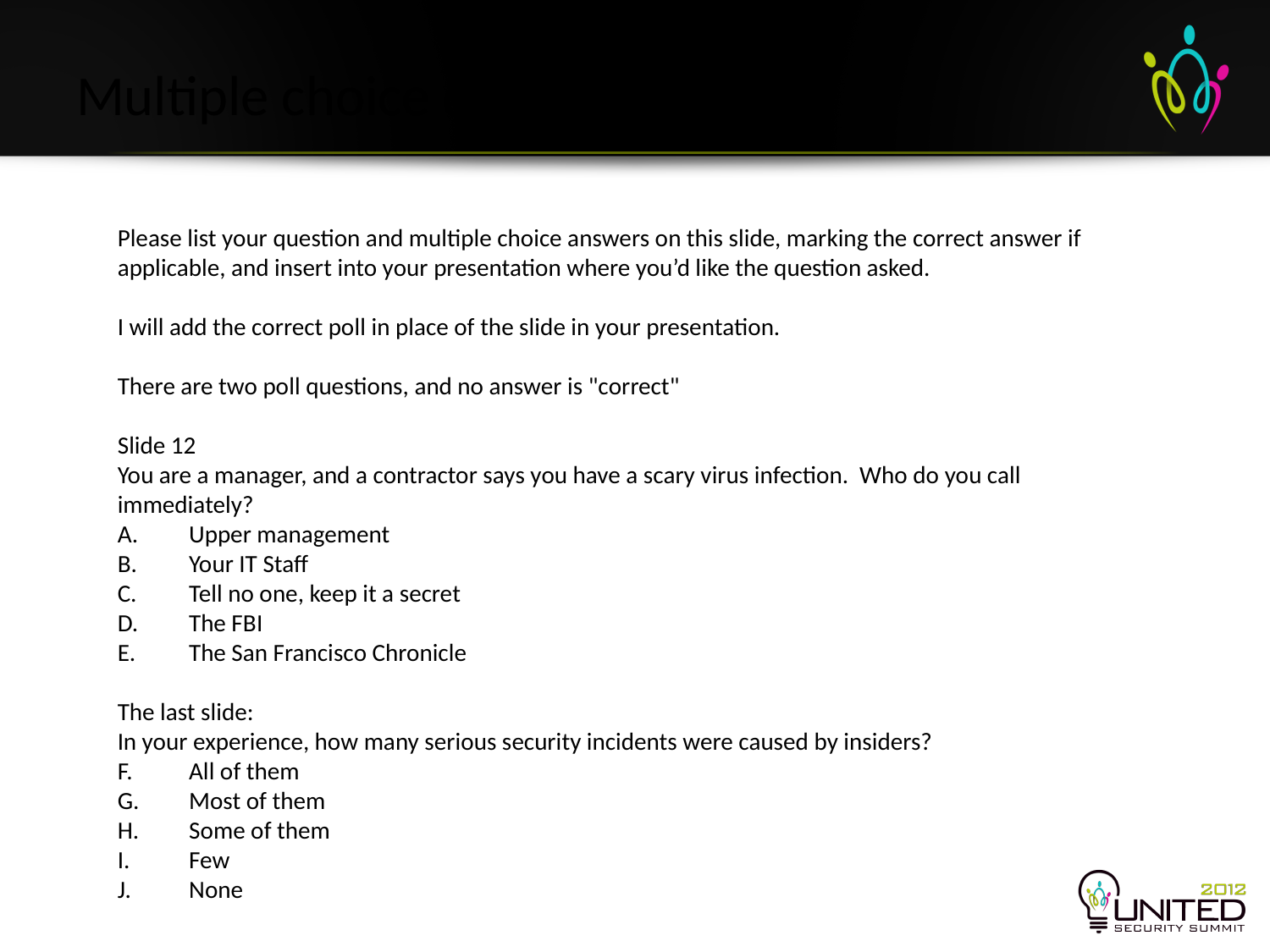

# Multiple choice question
Please list your question and multiple choice answers on this slide, marking the correct answer if applicable, and insert into your presentation where you’d like the question asked.
I will add the correct poll in place of the slide in your presentation.

There are two poll questions, and no answer is "correct"

Slide 12
You are a manager, and a contractor says you have a scary virus infection.  Who do you call immediately?
Upper management
Your IT Staff
Tell no one, keep it a secret
The FBI
The San Francisco Chronicle

The last slide:
In your experience, how many serious security incidents were caused by insiders?
All of them
Most of them
Some of them
Few
None